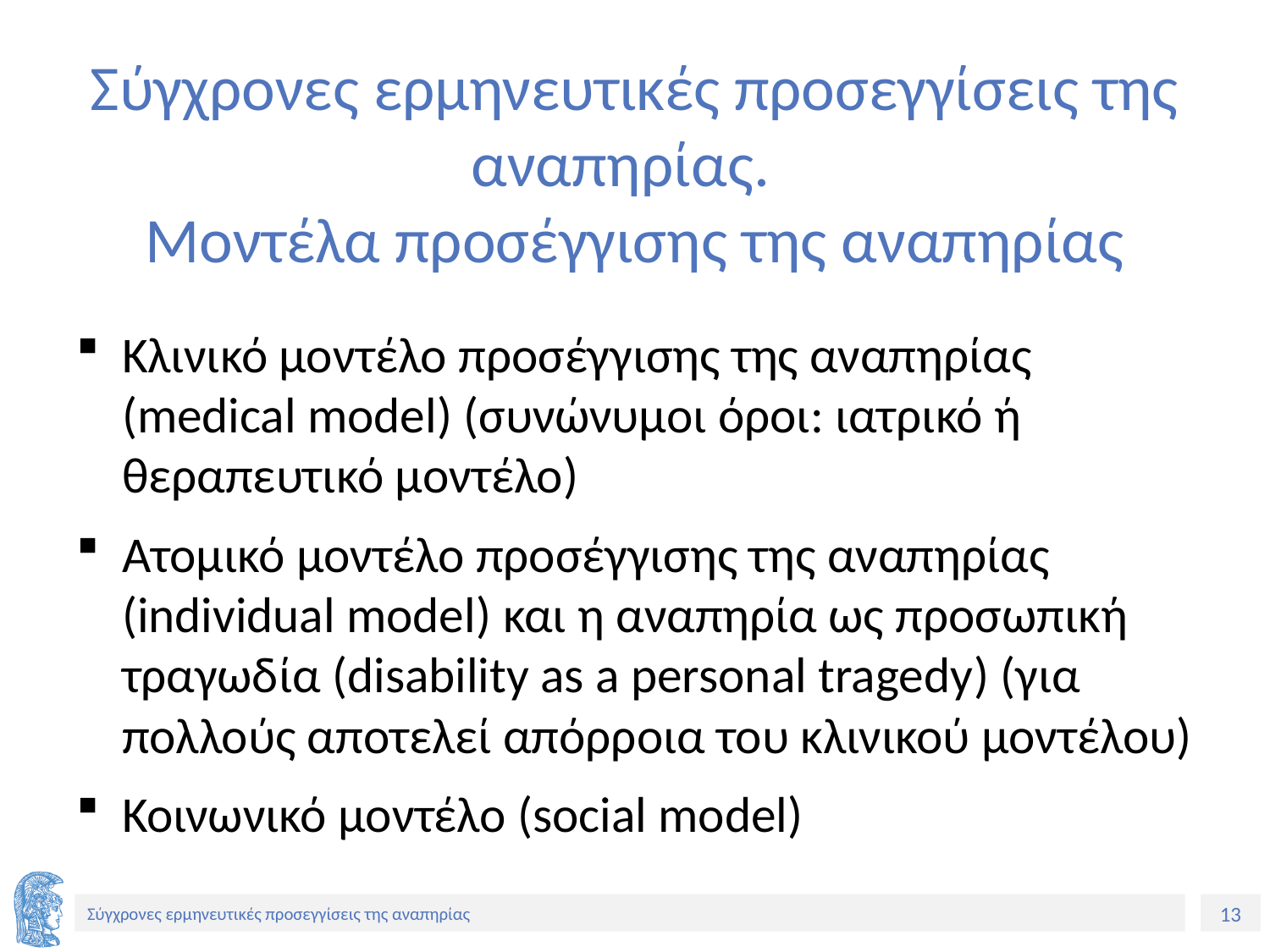

# Σύγχρονες ερμηνευτικές προσεγγίσεις της αναπηρίας. Μοντέλα προσέγγισης της αναπηρίας
Κλινικό μοντέλο προσέγγισης της αναπηρίας (medical model) (συνώνυμοι όροι: ιατρικό ή θεραπευτικό μοντέλο)
Ατομικό μοντέλο προσέγγισης της αναπηρίας (individual model) και η αναπηρία ως προσωπική τραγωδία (disability as a personal tragedy) (για πολλούς αποτελεί απόρροια του κλινικού μοντέλου)
Κοινωνικό μοντέλο (social model)